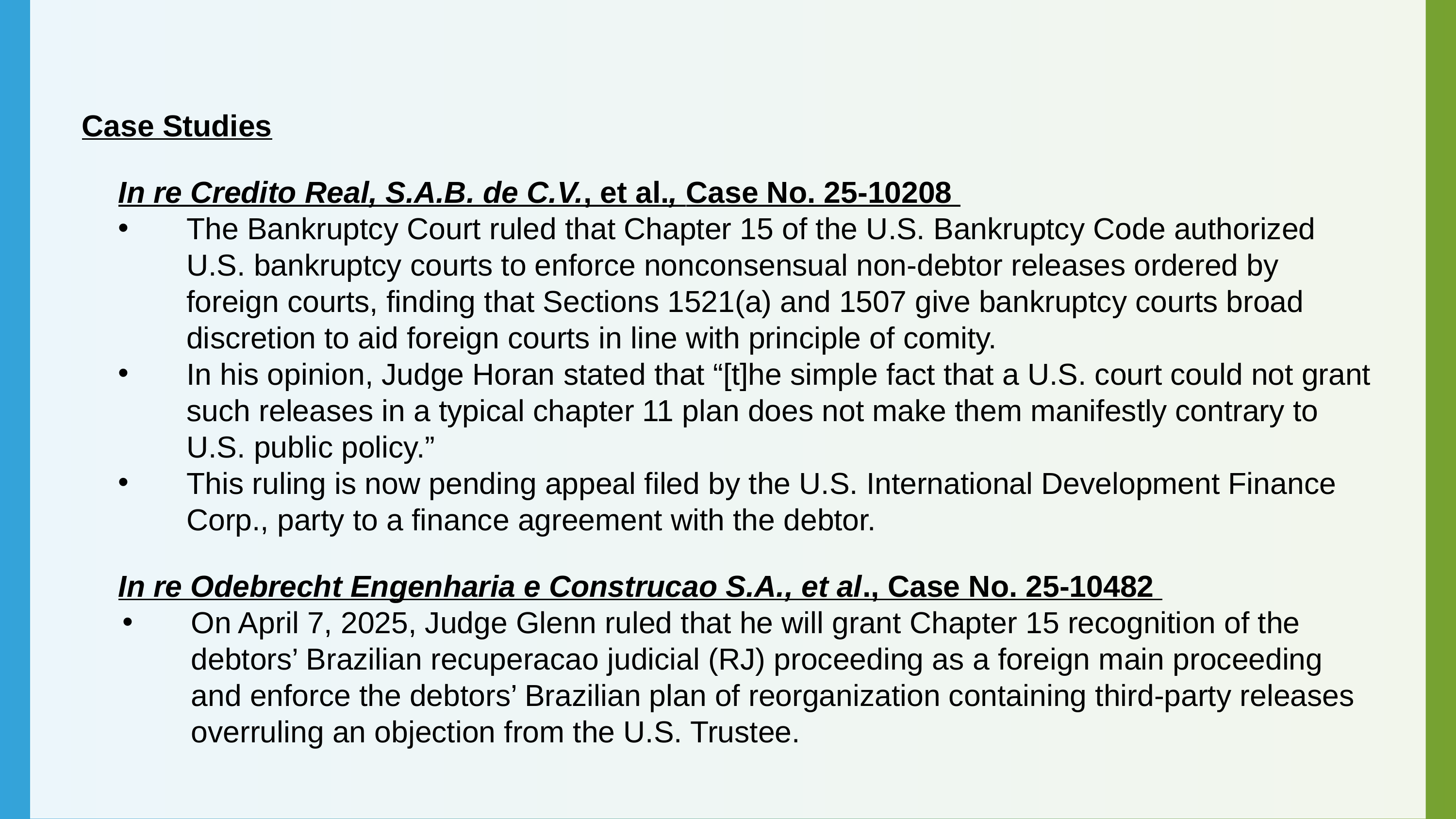

Case Studies
In re Credito Real, S.A.B. de C.V., et al., Case No. 25-10208
The Bankruptcy Court ruled that Chapter 15 of the U.S. Bankruptcy Code authorized U.S. bankruptcy courts to enforce nonconsensual non-debtor releases ordered by foreign courts, finding that Sections 1521(a) and 1507 give bankruptcy courts broad discretion to aid foreign courts in line with principle of comity.
In his opinion, Judge Horan stated that “[t]he simple fact that a U.S. court could not grant such releases in a typical chapter 11 plan does not make them manifestly contrary to U.S. public policy.”
This ruling is now pending appeal filed by the U.S. International Development Finance Corp., party to a finance agreement with the debtor.
In re Odebrecht Engenharia e Construcao S.A., et al., Case No. 25-10482
On April 7, 2025, Judge Glenn ruled that he will grant Chapter 15 recognition of the debtors’ Brazilian recuperacao judicial (RJ) proceeding as a foreign main proceeding and enforce the debtors’ Brazilian plan of reorganization containing third-party releases overruling an objection from the U.S. Trustee.